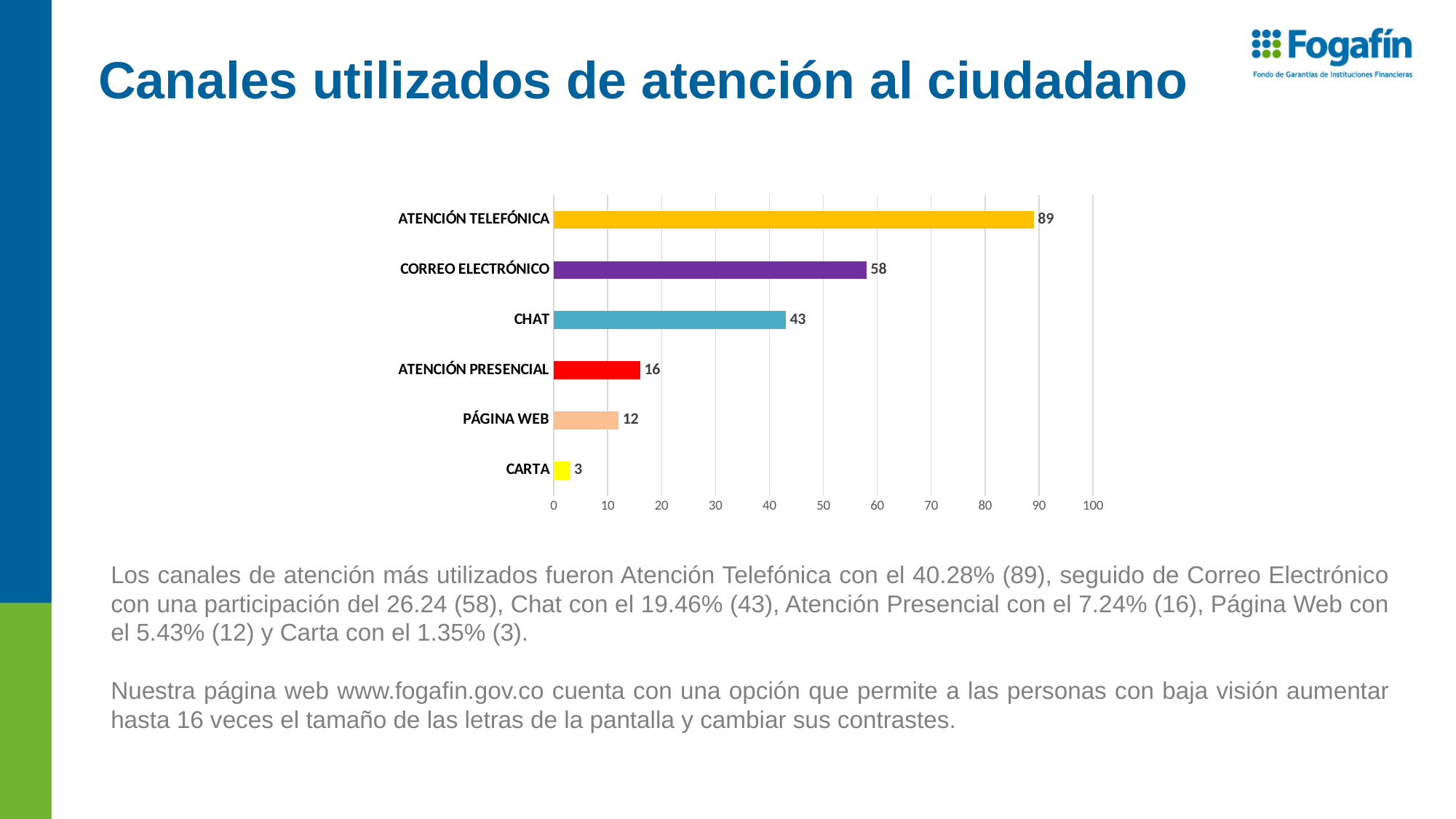

# Canales utilizados de atención al ciudadano

### Chart

| Category |  |
|---|---|
| CARTA | 3.0 |
| PÁGINA WEB | 12.0 |
| ATENCIÓN PRESENCIAL | 16.0 |
| CHAT | 43.0 |
| CORREO ELECTRÓNICO | 58.0 |
| ATENCIÓN TELEFÓNICA | 89.0 |
Los canales de atención más utilizados fueron Atención Telefónica con el 40.28% (89), seguido de Correo Electrónico con una participación del 26.24 (58), Chat con el 19.46% (43), Atención Presencial con el 7.24% (16), Página Web con el 5.43% (12) y Carta con el 1.35% (3).

Nuestra página web www.fogafin.gov.co cuenta con una opción que permite a las personas con baja visión aumentar hasta 16 veces el tamaño de las letras de la pantalla y cambiar sus contrastes.